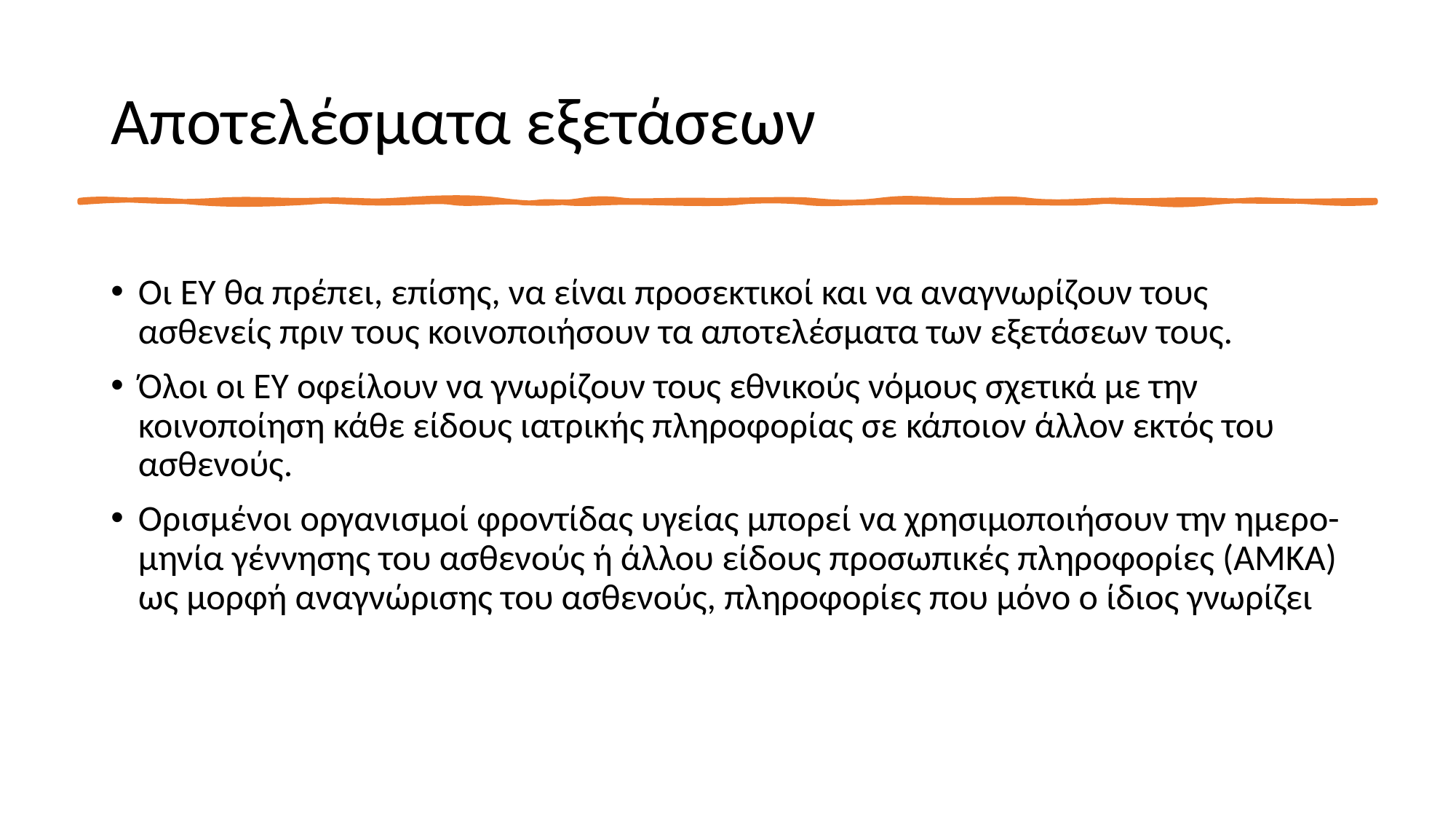

# Αποτελέσματα εξετάσεων

Οι ΕΥ θα πρέπει, επίσης, να είναι προσεκτικοί και να αναγνωρίζουν τους ασθενείς πριν τους κοινοποιήσουν τα αποτελέσματα των εξετάσεων τους.
Όλοι οι ΕΥ οφείλουν να γνωρίζουν τους εθνικούς νόμους σχετικά με την κοινοποίηση κάθε είδους ιατρικής πληροφορίας σε κάποιον άλλον εκτός του ασθενούς.
Ορισμένοι οργανισμοί φροντίδας υγείας μπορεί να χρησιμοποιήσουν την ημερο- μηνία γέννησης του ασθενούς ή άλλου είδους προσωπικές πληροφορίες (ΑΜΚΑ) ως μορφή αναγνώρισης του ασθενούς, πληροφορίες που μόνο ο ίδιος γνωρίζει